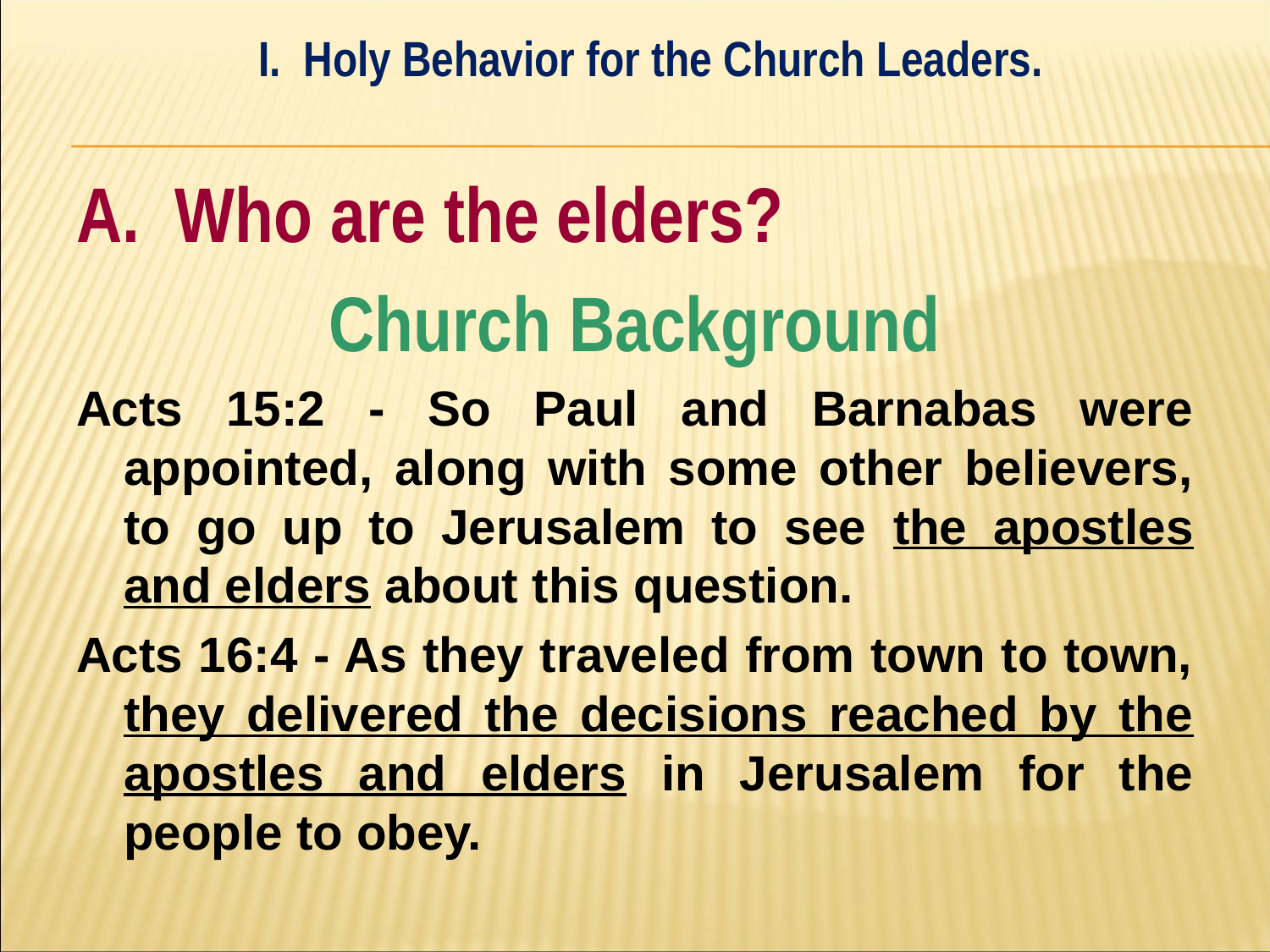

I.  Holy Behavior for the Church Leaders.
#
A.  Who are the elders?
Church Background
Acts 15:2 - So Paul and Barnabas were appointed, along with some other believers, to go up to Jerusalem to see the apostles and elders about this question.
Acts 16:4 - As they traveled from town to town, they delivered the decisions reached by the apostles and elders in Jerusalem for the people to obey.